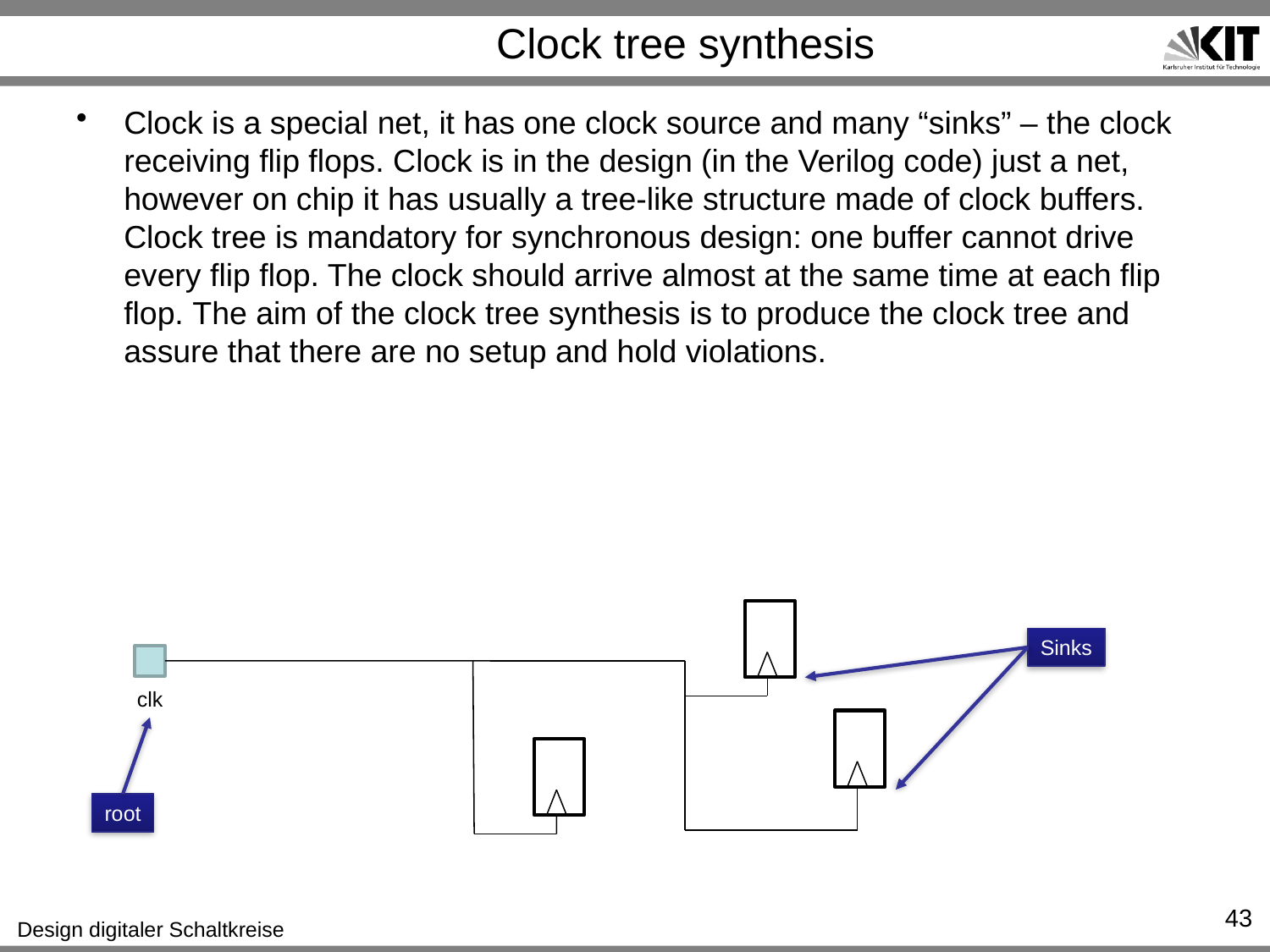

# Clock tree synthesis
Clock is a special net, it has one clock source and many “sinks” – the clock receiving flip flops. Clock is in the design (in the Verilog code) just a net, however on chip it has usually a tree-like structure made of clock buffers. Clock tree is mandatory for synchronous design: one buffer cannot drive every flip flop. The clock should arrive almost at the same time at each flip flop. The aim of the clock tree synthesis is to produce the clock tree and assure that there are no setup and hold violations.

Sinks

clk

root
43